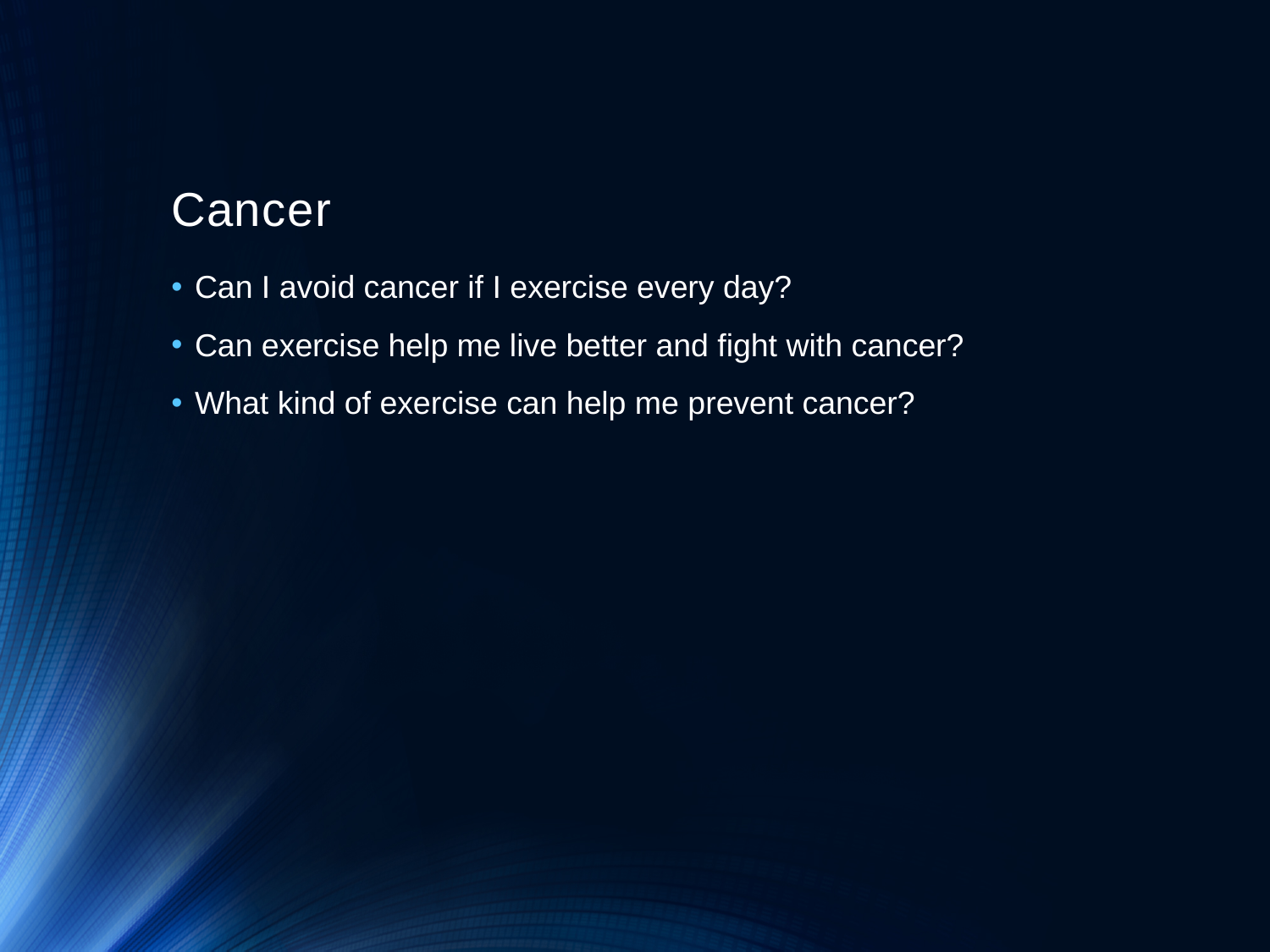

# Cancer
Can I avoid cancer if I exercise every day?
Can exercise help me live better and fight with cancer?
What kind of exercise can help me prevent cancer?